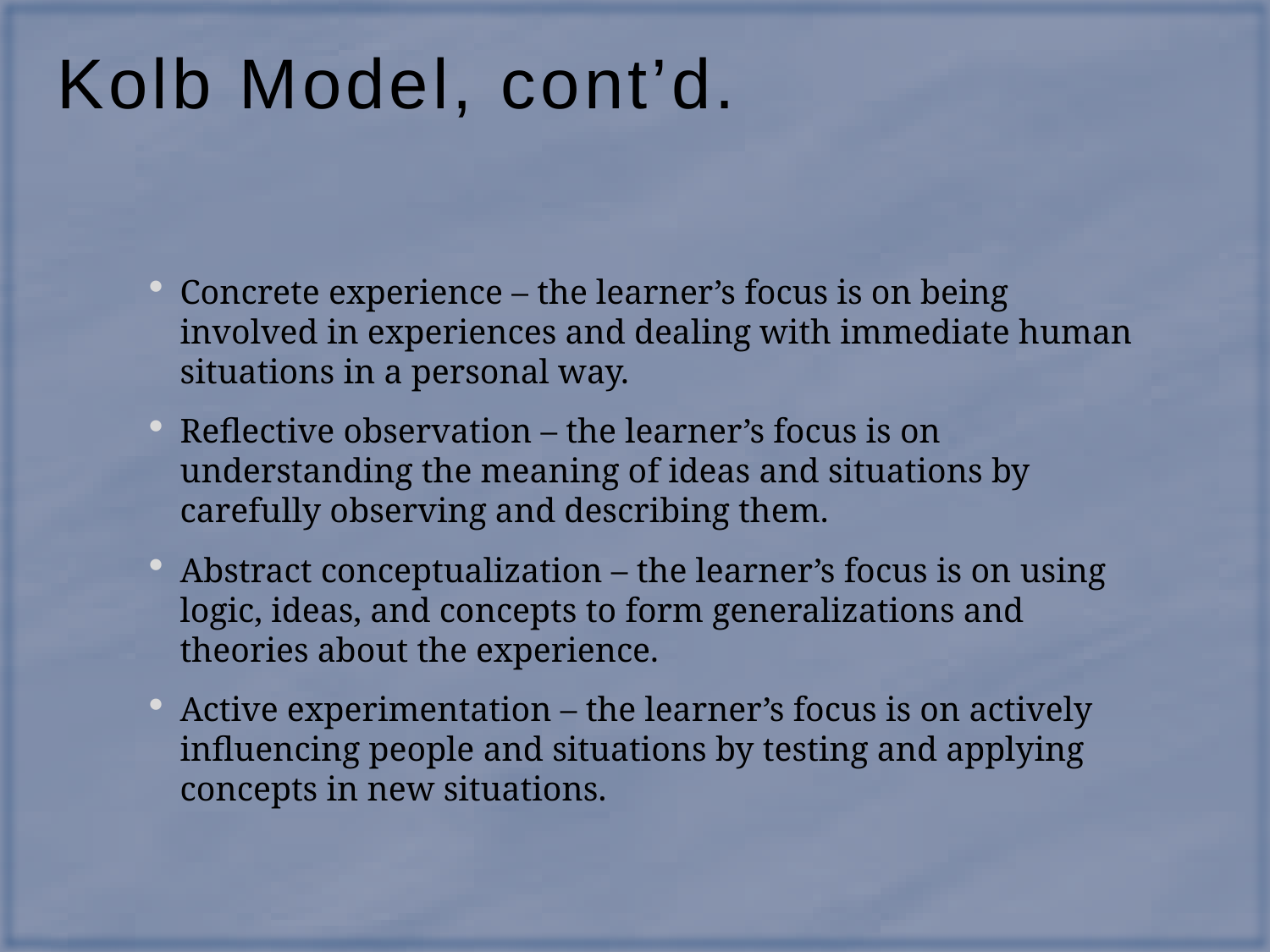

# Kolb Model, cont’d.
Concrete experience – the learner’s focus is on being involved in experiences and dealing with immediate human situations in a personal way.
Reflective observation – the learner’s focus is on understanding the meaning of ideas and situations by carefully observing and describing them.
Abstract conceptualization – the learner’s focus is on using logic, ideas, and concepts to form generalizations and theories about the experience.
Active experimentation – the learner’s focus is on actively influencing people and situations by testing and applying concepts in new situations.